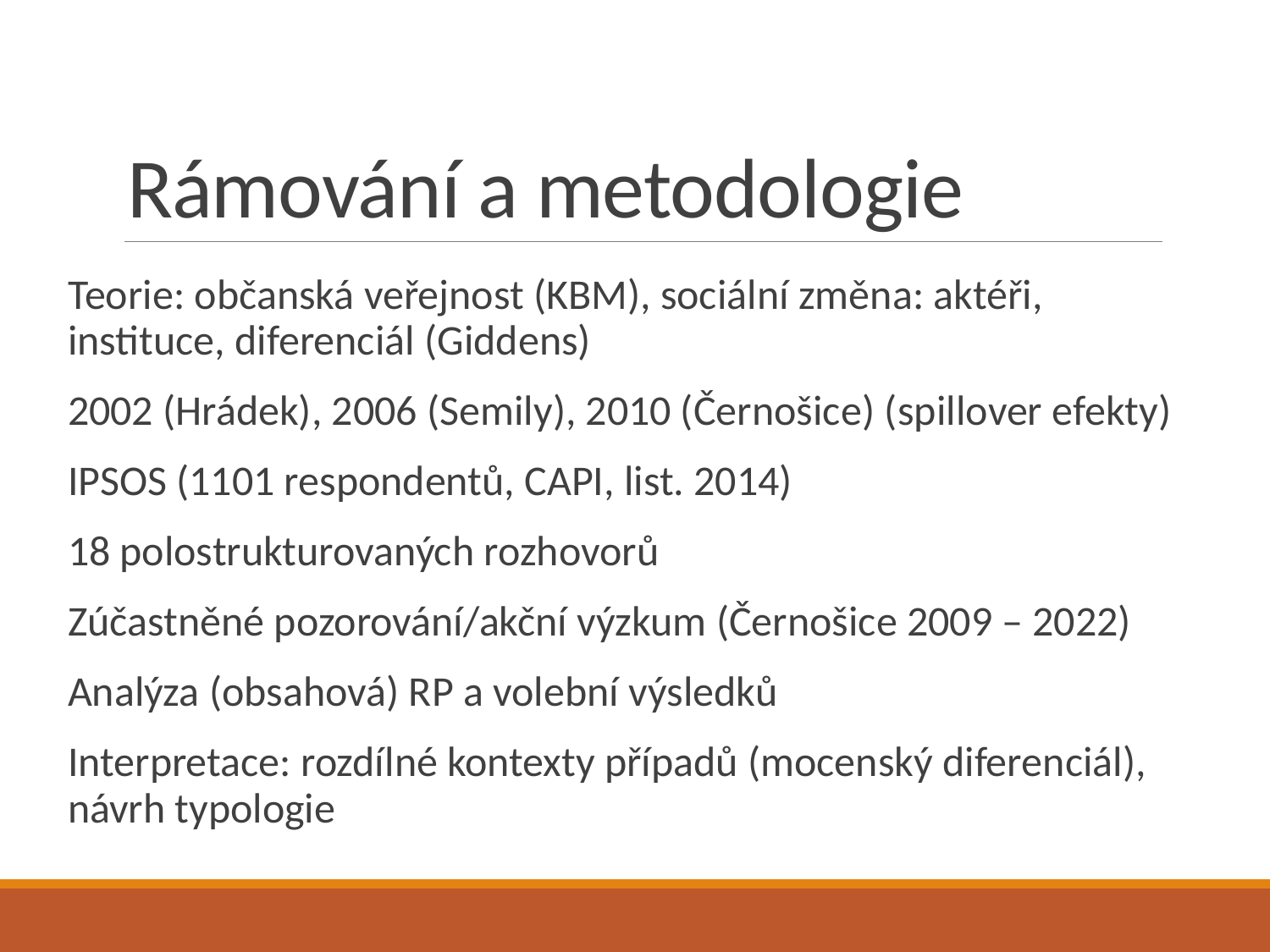

# Rámování a metodologie
Teorie: občanská veřejnost (KBM), sociální změna: aktéři, instituce, diferenciál (Giddens)
2002 (Hrádek), 2006 (Semily), 2010 (Černošice) (spillover efekty)
IPSOS (1101 respondentů, CAPI, list. 2014)
18 polostrukturovaných rozhovorů
Zúčastněné pozorování/akční výzkum (Černošice 2009 – 2022)
Analýza (obsahová) RP a volební výsledků
Interpretace: rozdílné kontexty případů (mocenský diferenciál), návrh typologie